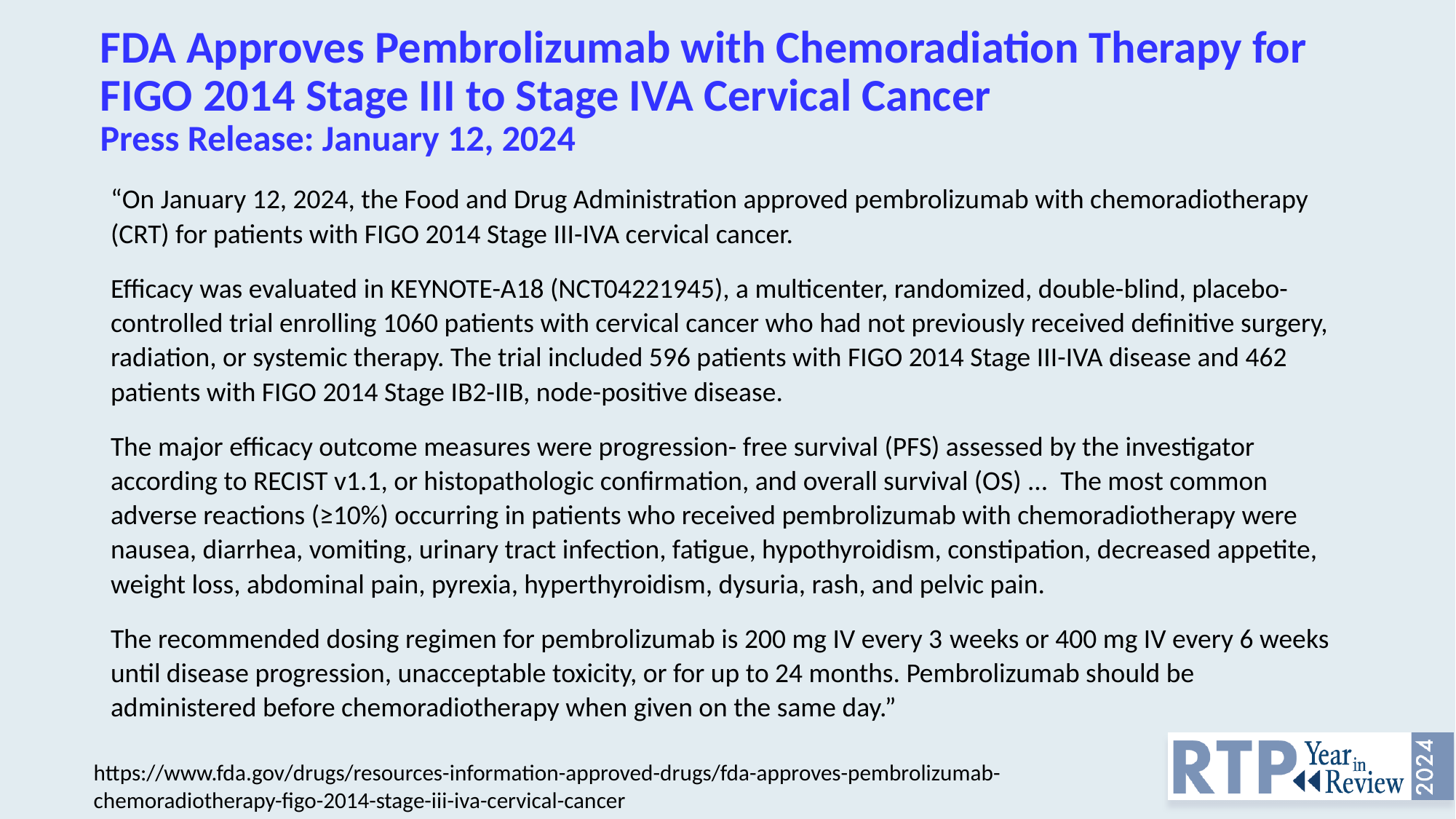

# FDA Approves Pembrolizumab with Chemoradiation Therapy for FIGO 2014 Stage III to Stage IVA Cervical Cancer Press Release: January 12, 2024
“On January 12, 2024, the Food and Drug Administration approved pembrolizumab with chemoradiotherapy (CRT) for patients with FIGO 2014 Stage III-IVA cervical cancer.
Efficacy was evaluated in KEYNOTE-A18 (NCT04221945), a multicenter, randomized, double-blind, placebo-controlled trial enrolling 1060 patients with cervical cancer who had not previously received definitive surgery, radiation, or systemic therapy. The trial included 596 patients with FIGO 2014 Stage III-IVA disease and 462 patients with FIGO 2014 Stage IB2-IIB, node-positive disease.
The major efficacy outcome measures were progression- free survival (PFS) assessed by the investigator according to RECIST v1.1, or histopathologic confirmation, and overall survival (OS) ...  The most common adverse reactions (≥10%) occurring in patients who received pembrolizumab with chemoradiotherapy were nausea, diarrhea, vomiting, urinary tract infection, fatigue, hypothyroidism, constipation, decreased appetite, weight loss, abdominal pain, pyrexia, hyperthyroidism, dysuria, rash, and pelvic pain.
The recommended dosing regimen for pembrolizumab is 200 mg IV every 3 weeks or 400 mg IV every 6 weeks until disease progression, unacceptable toxicity, or for up to 24 months. Pembrolizumab should be administered before chemoradiotherapy when given on the same day.”

The recommended tisotumab vedotin dose is 2 mg/kg (maximum of 200 mg for patients ≥100 kg) administered as an intravenous infusion over 30 minutes every 3 weeks until disease progression or unacceptable toxicity.

https://www.fda.gov/drugs/resources-information-approved-drugs/fda-approves-pembrolizumab-chemoradiotherapy-figo-2014-stage-iii-iva-cervical-cancer